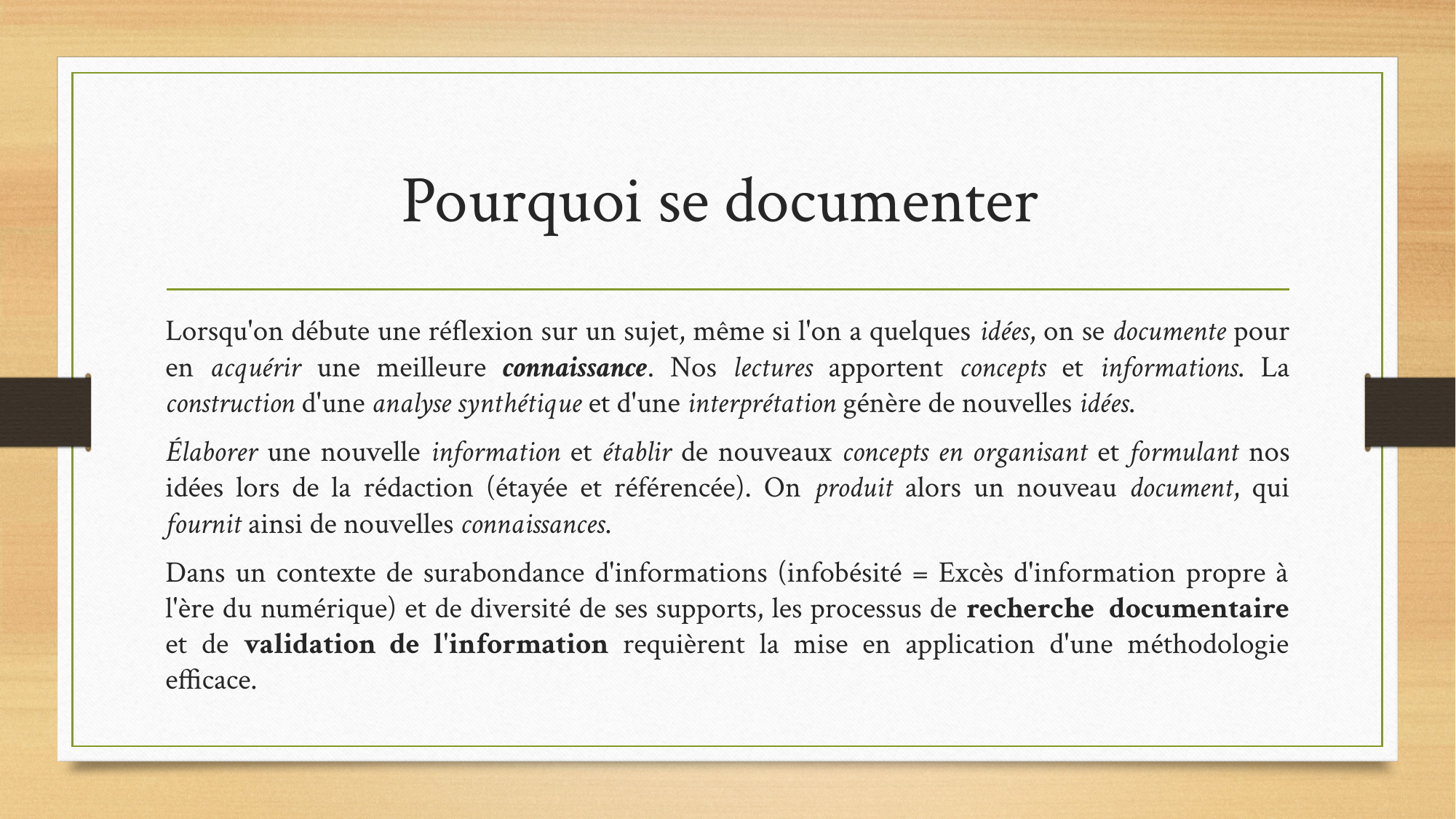

# Pourquoi se documenter
Lorsqu'on débute une réflexion sur un sujet, même si l'on a quelques idées, on se documente pour en acquérir une meilleure connaissance. Nos lectures apportent concepts et informations. La construction d'une analyse synthétique et d'une interprétation génère de nouvelles idées.
Élaborer une nouvelle information et établir de nouveaux concepts en organisant et formulant nos idées lors de la rédaction (étayée et référencée). On produit alors un nouveau document, qui fournit ainsi de nouvelles connaissances.
Dans un contexte de surabondance d'informations (infobésité = Excès d'information propre à l'ère du numérique) et de diversité de ses supports, les processus de recherche  documentaire et de validation de l'information requièrent la mise en application d'une méthodologie efficace.